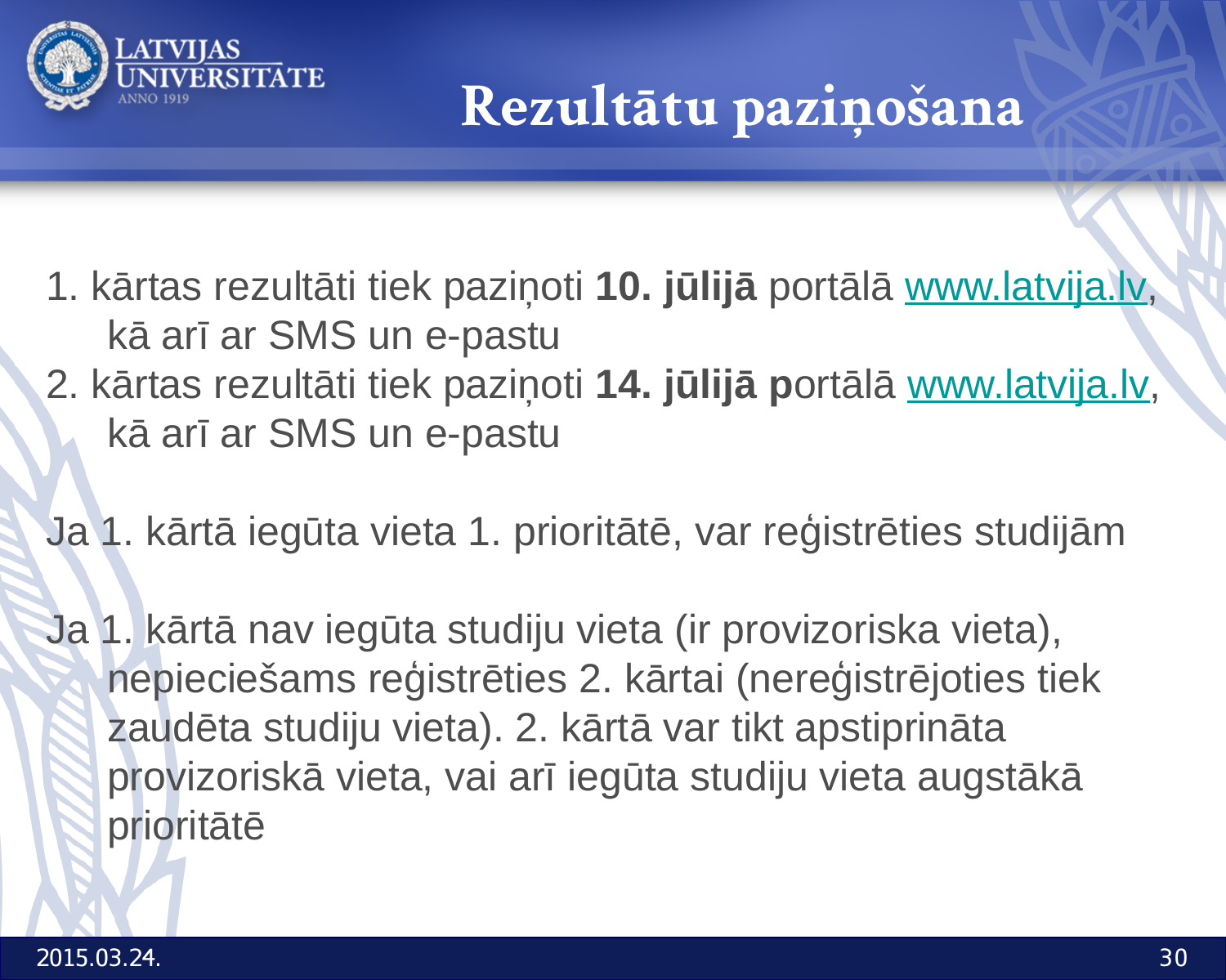

Rezultātu paziņošana

1. kārtas rezultāti tiek paziņoti 10. jūlijā portālā www.latvija.lv, kā arī ar SMS un e-pastu
2. kārtas rezultāti tiek paziņoti 14. jūlijā portālā www.latvija.lv, kā arī ar SMS un e-pastu

Ja 1. kārtā iegūta vieta 1. prioritātē, var reģistrēties studijām

Ja 1. kārtā nav iegūta studiju vieta (ir provizoriska vieta), nepieciešams reģistrēties 2. kārtai (nereģistrējoties tiek zaudēta studiju vieta). 2. kārtā var tikt apstiprināta provizoriskā vieta, vai arī iegūta studiju vieta augstākā prioritātē

2015.03.24.
30